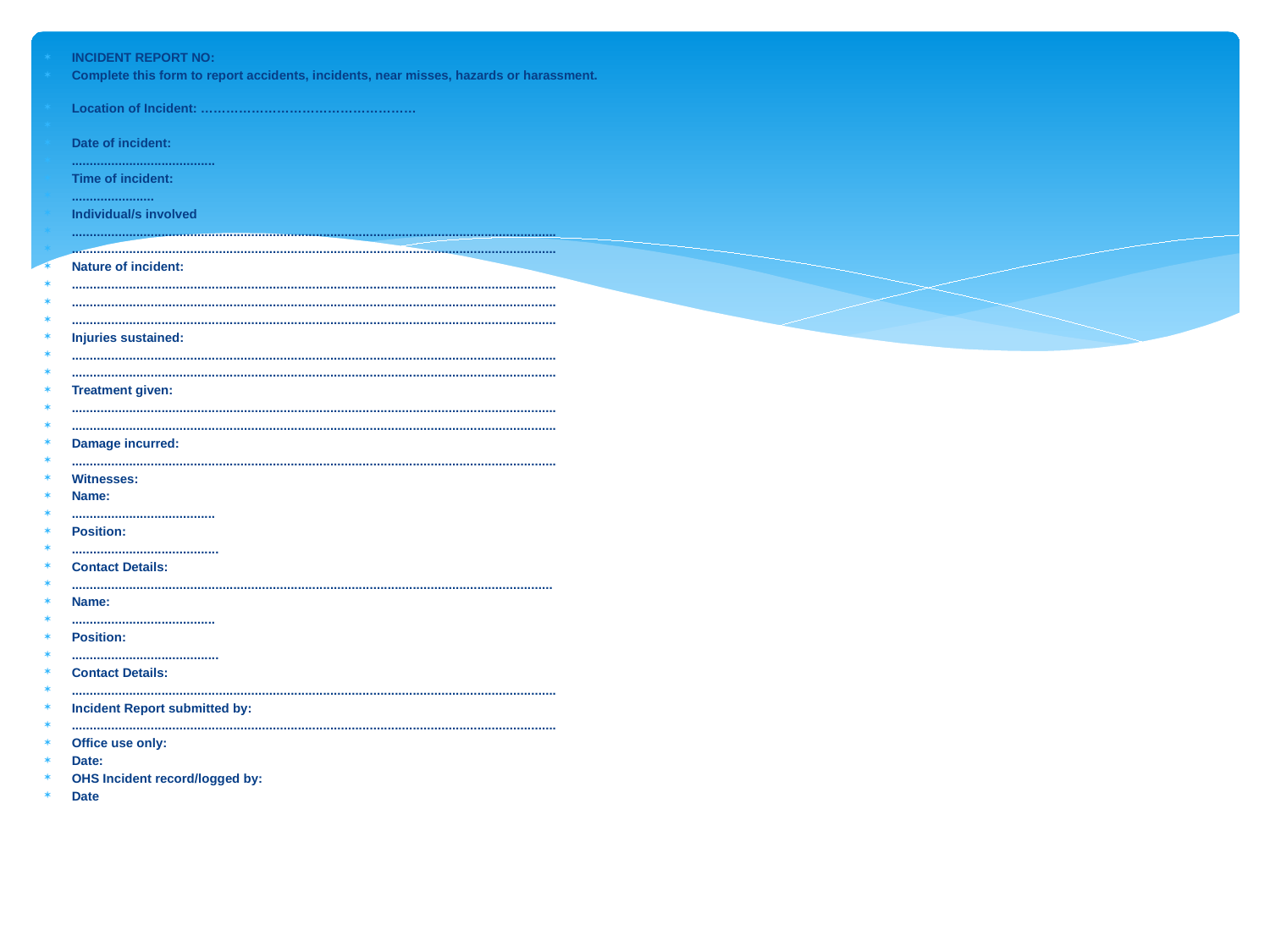

INCIDENT REPORT NO:
Complete this form to report accidents, incidents, near misses, hazards or harassment.
Location of Incident: ……………………………………………

Date of incident:
........................................
Time of incident:
.......................
Individual/s involved
.......................................................................................................................................
.......................................................................................................................................
Nature of incident:
.......................................................................................................................................
.......................................................................................................................................
.......................................................................................................................................
Injuries sustained:
.......................................................................................................................................
.......................................................................................................................................
Treatment given:
.......................................................................................................................................
.......................................................................................................................................
Damage incurred:
.......................................................................................................................................
Witnesses:
Name:
........................................
Position:
.........................................
Contact Details:
......................................................................................................................................
Name:
........................................
Position:
.........................................
Contact Details:
.......................................................................................................................................
Incident Report submitted by:
.......................................................................................................................................
Office use only:
Date:
OHS Incident record/logged by:
Date